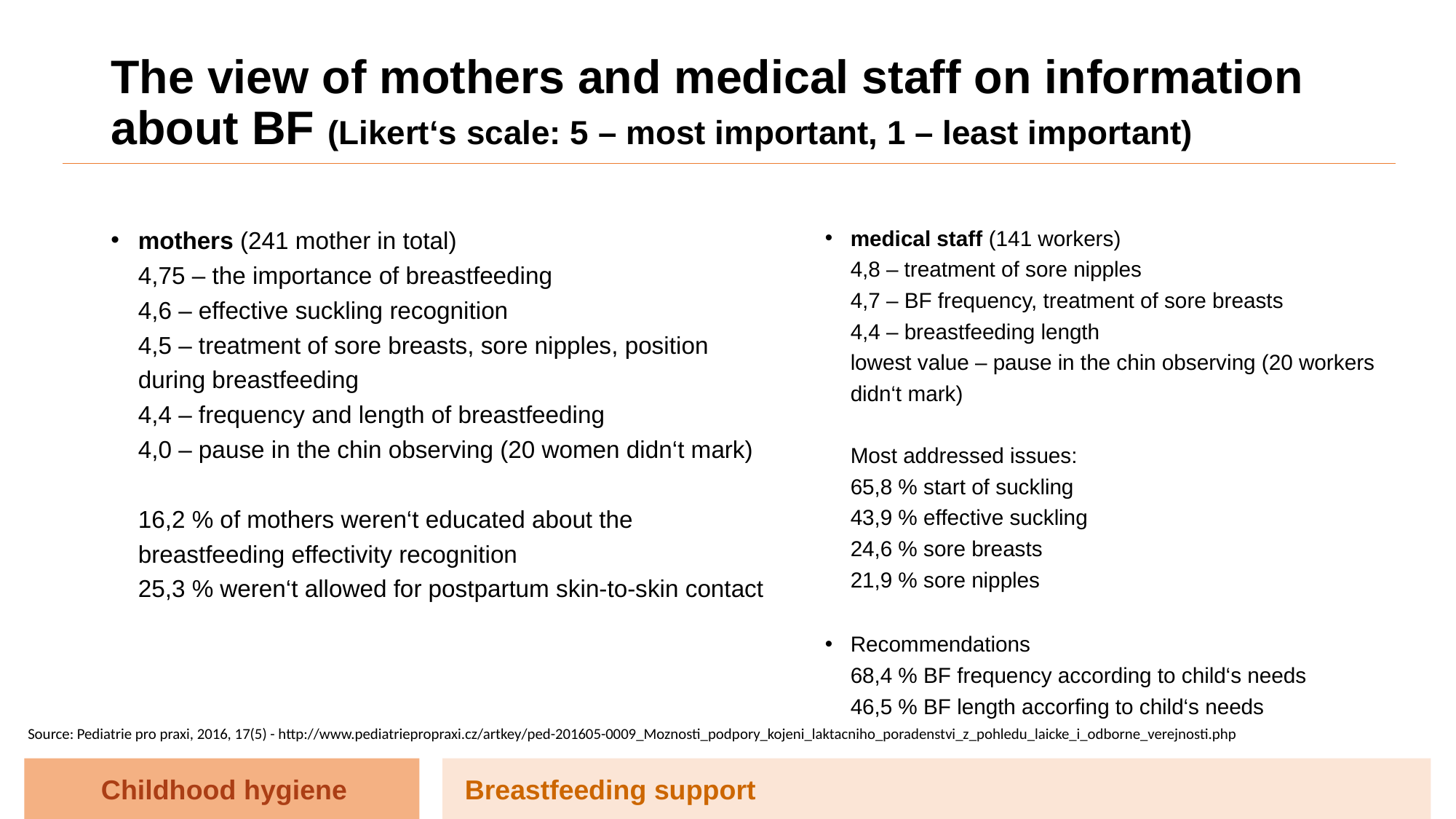

# The view of mothers and medical staff on information about BF (Likert‘s scale: 5 – most important, 1 – least important)
mothers (241 mother in total)
4,75 – the importance of breastfeeding
4,6 – effective suckling recognition
4,5 – treatment of sore breasts, sore nipples, position during breastfeeding
4,4 – frequency and length of breastfeeding
4,0 – pause in the chin observing (20 women didn‘t mark)
16,2 % of mothers weren‘t educated about the breastfeeding effectivity recognition
25,3 % weren‘t allowed for postpartum skin-to-skin contact
medical staff (141 workers)
4,8 – treatment of sore nipples
4,7 – BF frequency, treatment of sore breasts
4,4 – breastfeeding length
lowest value – pause in the chin observing (20 workers didn‘t mark)
Most addressed issues:
65,8 % start of suckling
43,9 % effective suckling
24,6 % sore breasts
21,9 % sore nipples
Recommendations
68,4 % BF frequency according to child‘s needs
46,5 % BF length accorfing to child‘s needs
Source: Pediatrie pro praxi, 2016, 17(5) - http://www.pediatriepropraxi.cz/artkey/ped-201605-0009_Moznosti_podpory_kojeni_laktacniho_poradenstvi_z_pohledu_laicke_i_odborne_verejnosti.php
Childhood hygiene
Breastfeeding support